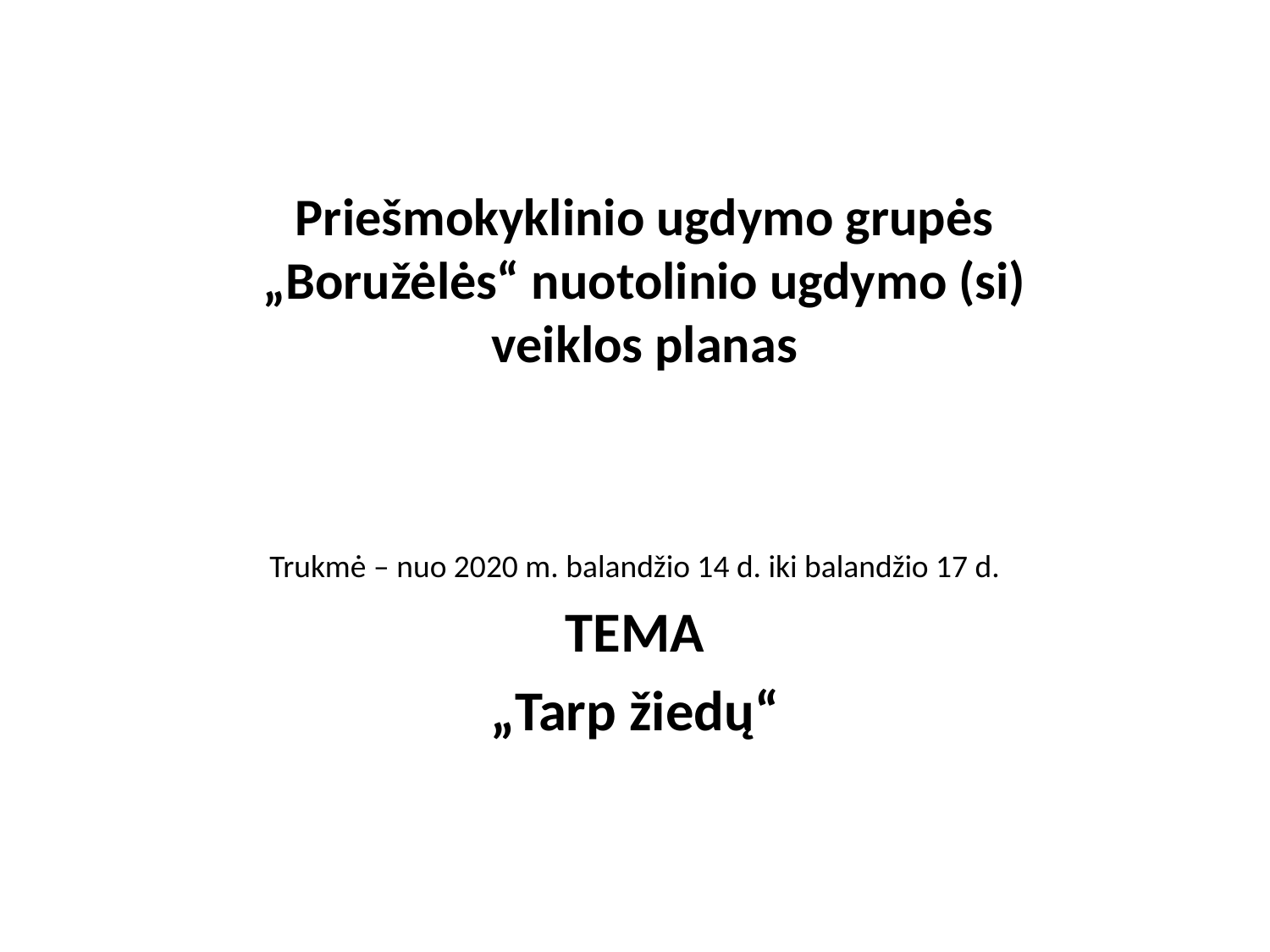

# Priešmokyklinio ugdymo grupės „Boružėlės“ nuotolinio ugdymo (si) veiklos planas
Trukmė – nuo 2020 m. balandžio 14 d. iki balandžio 17 d.
TEMA
„Tarp žiedų“